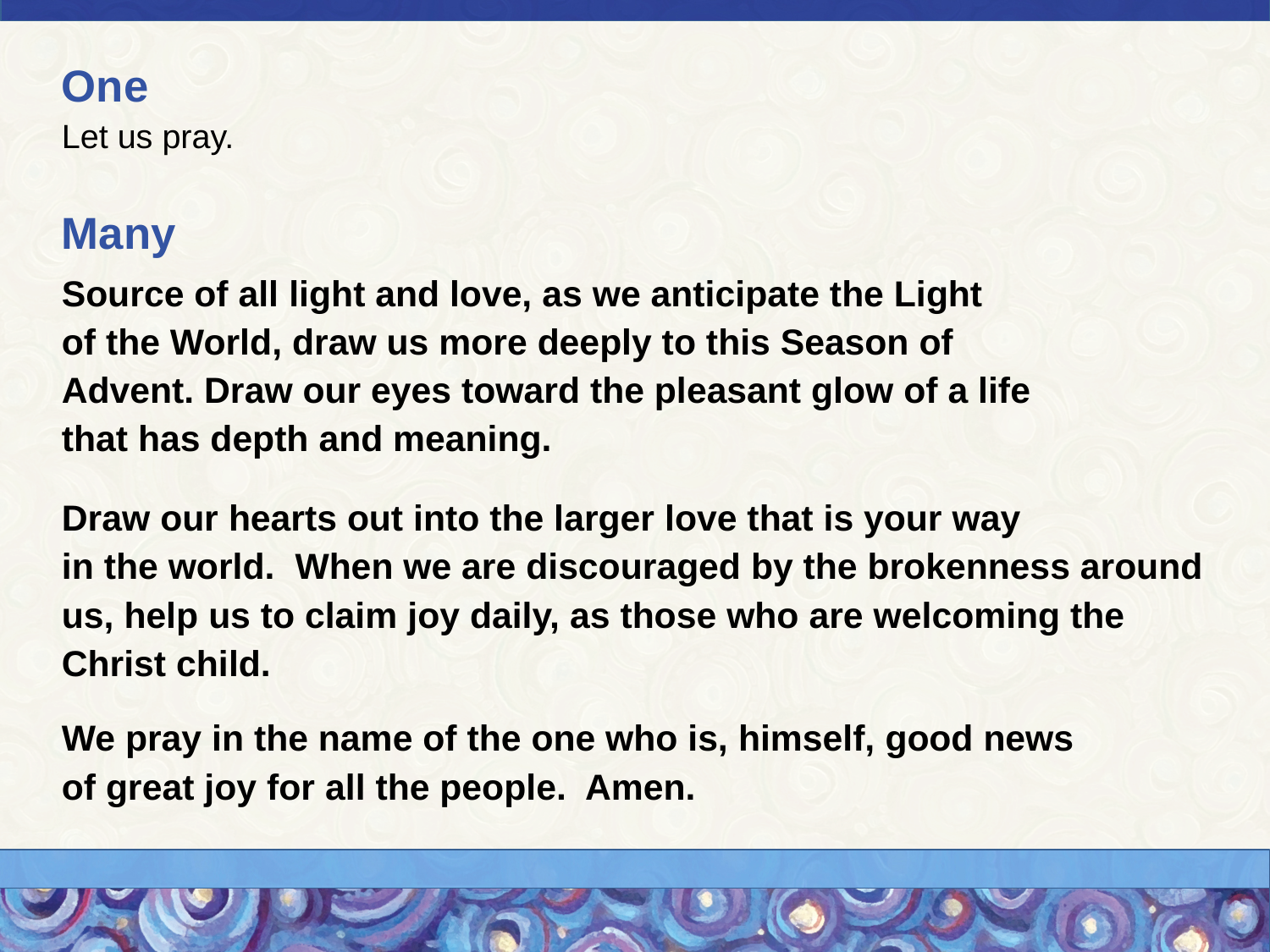

One
Let us pray.

Many
Source of all light and love, as we anticipate the Light                      of the World, draw us more deeply to this Season of                 Advent. Draw our eyes toward the pleasant glow of a life                that has depth and meaning.

Draw our hearts out into the larger love that is your way                    in the world.  When we are discouraged by the brokenness around us, help us to claim joy daily, as those who are welcoming the Christ child.

We pray in the name of the one who is, himself, good news             of great joy for all the people.  Amen.